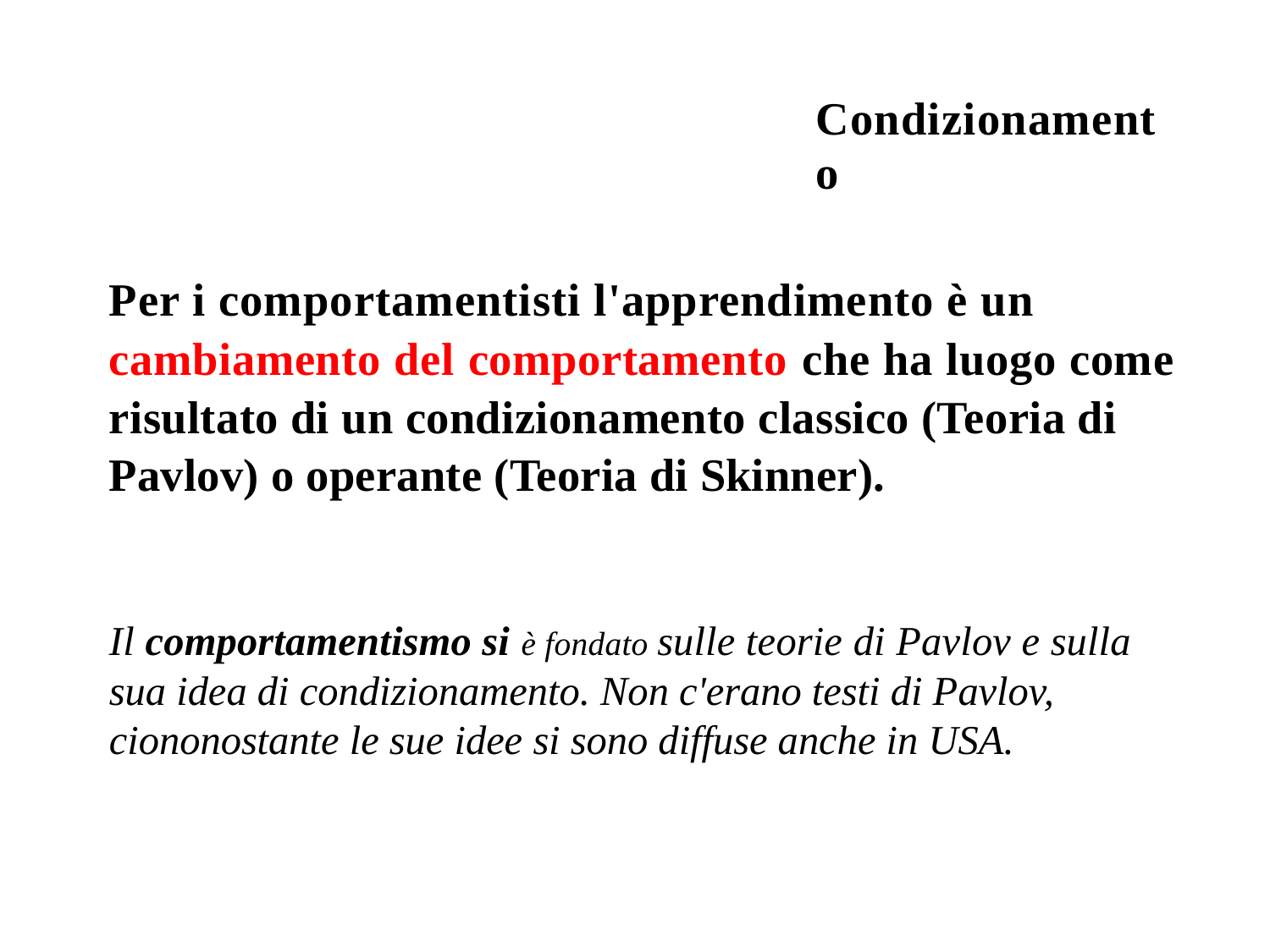

Condizionamento
Per i comportamentisti l'apprendimento è un
cambiamento del comportamento che ha luogo come
risultato di un condizionamento classico (Teoria di
Pavlov) o operante (Teoria di Skinner).
Il comportamentismo si è fondato sulle teorie di Pavlov e sulla
sua idea di condizionamento. Non c'erano testi di Pavlov,
ciononostante le sue idee si sono diffuse anche in USA.